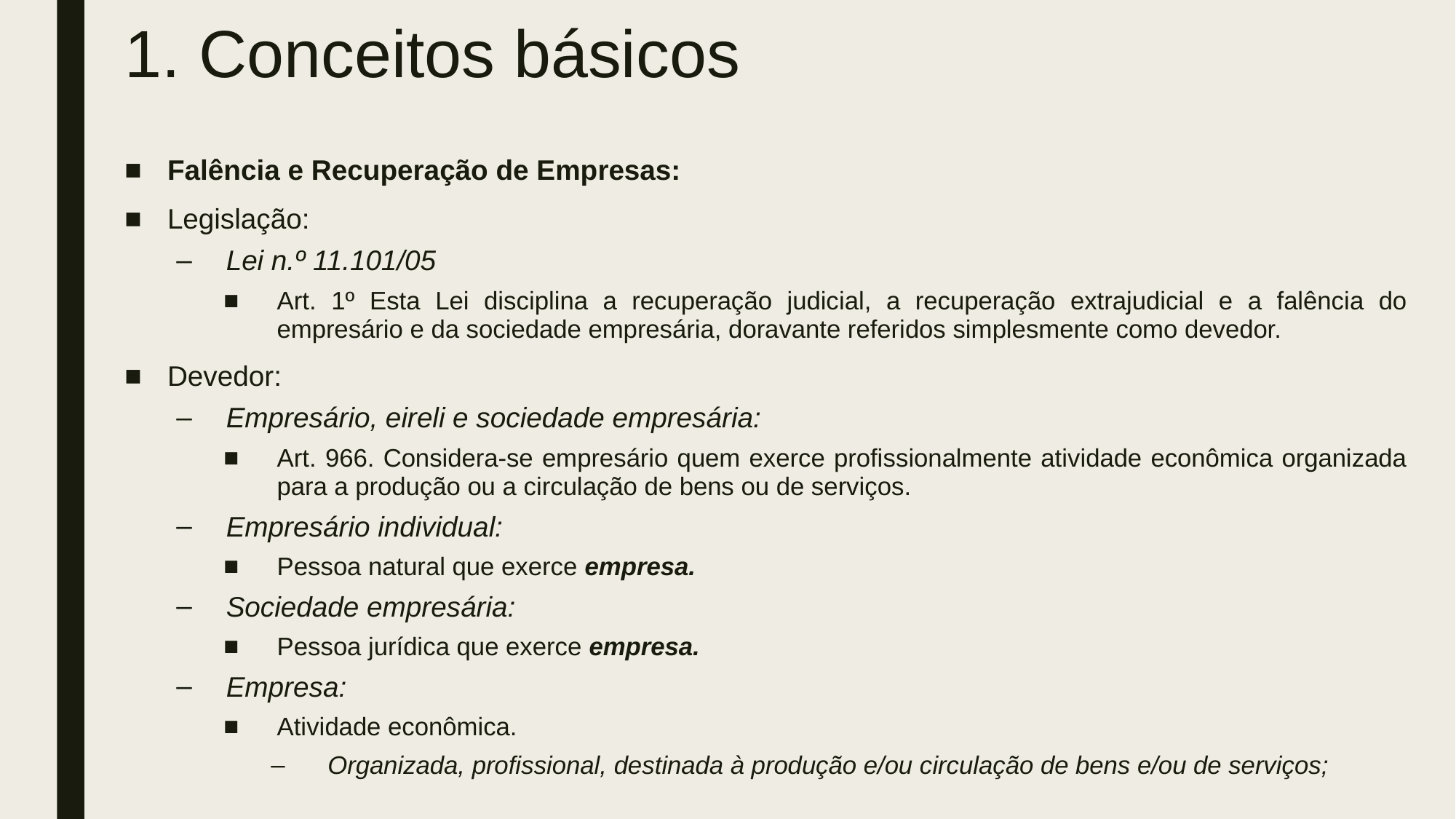

# 1. Conceitos básicos
Falência e Recuperação de Empresas:
Legislação:
Lei n.º 11.101/05
Art. 1º Esta Lei disciplina a recuperação judicial, a recuperação extrajudicial e a falência do empresário e da sociedade empresária, doravante referidos simplesmente como devedor.
Devedor:
Empresário, eireli e sociedade empresária:
Art. 966. Considera-se empresário quem exerce profissionalmente atividade econômica organizada para a produção ou a circulação de bens ou de serviços.
Empresário individual:
Pessoa natural que exerce empresa.
Sociedade empresária:
Pessoa jurídica que exerce empresa.
Empresa:
Atividade econômica.
Organizada, profissional, destinada à produção e/ou circulação de bens e/ou de serviços;